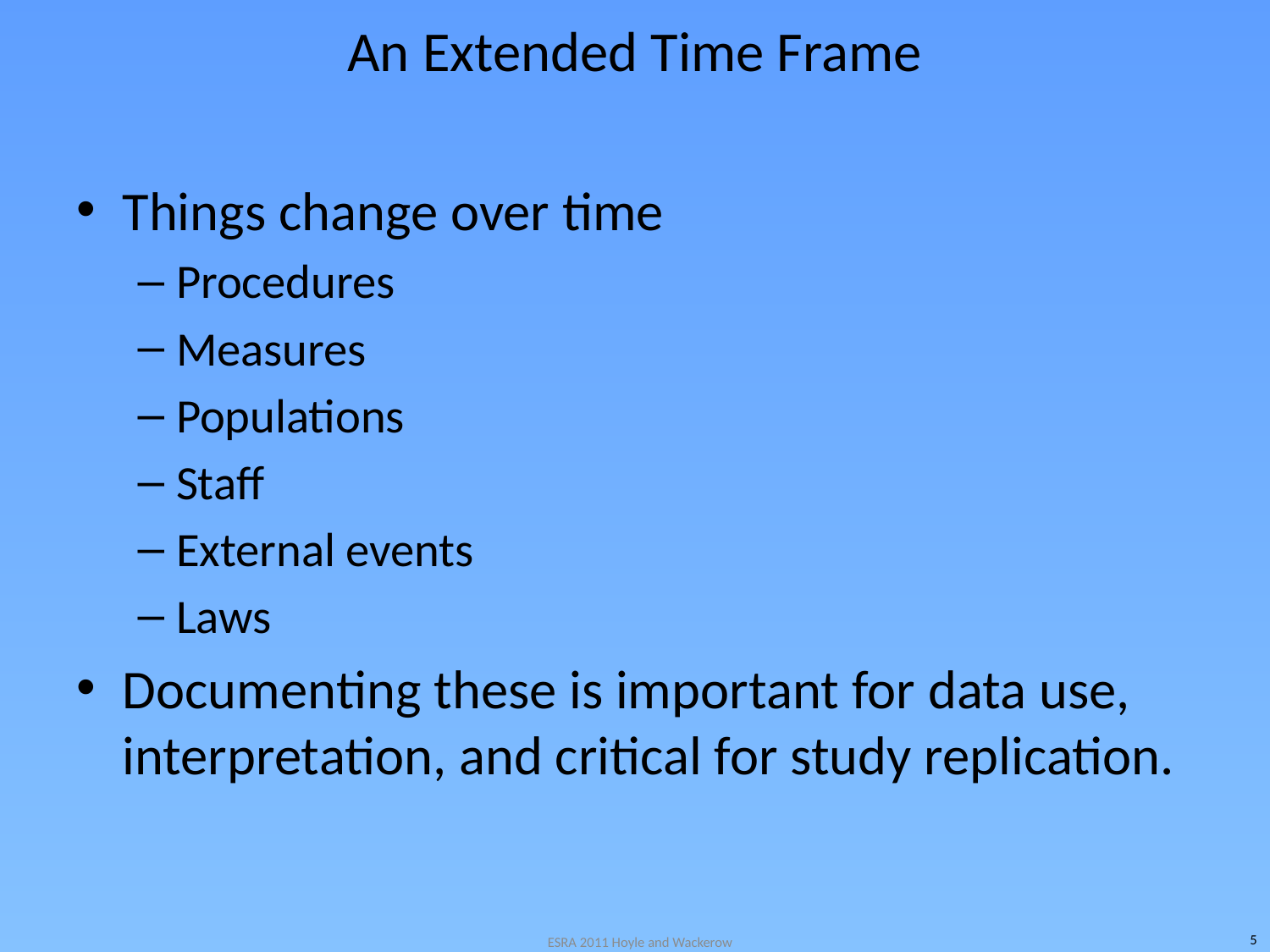

# An Extended Time Frame
Things change over time
Procedures
Measures
Populations
Staff
External events
Laws
Documenting these is important for data use, interpretation, and critical for study replication.

ESRA 2011 Hoyle and Wackerow
5